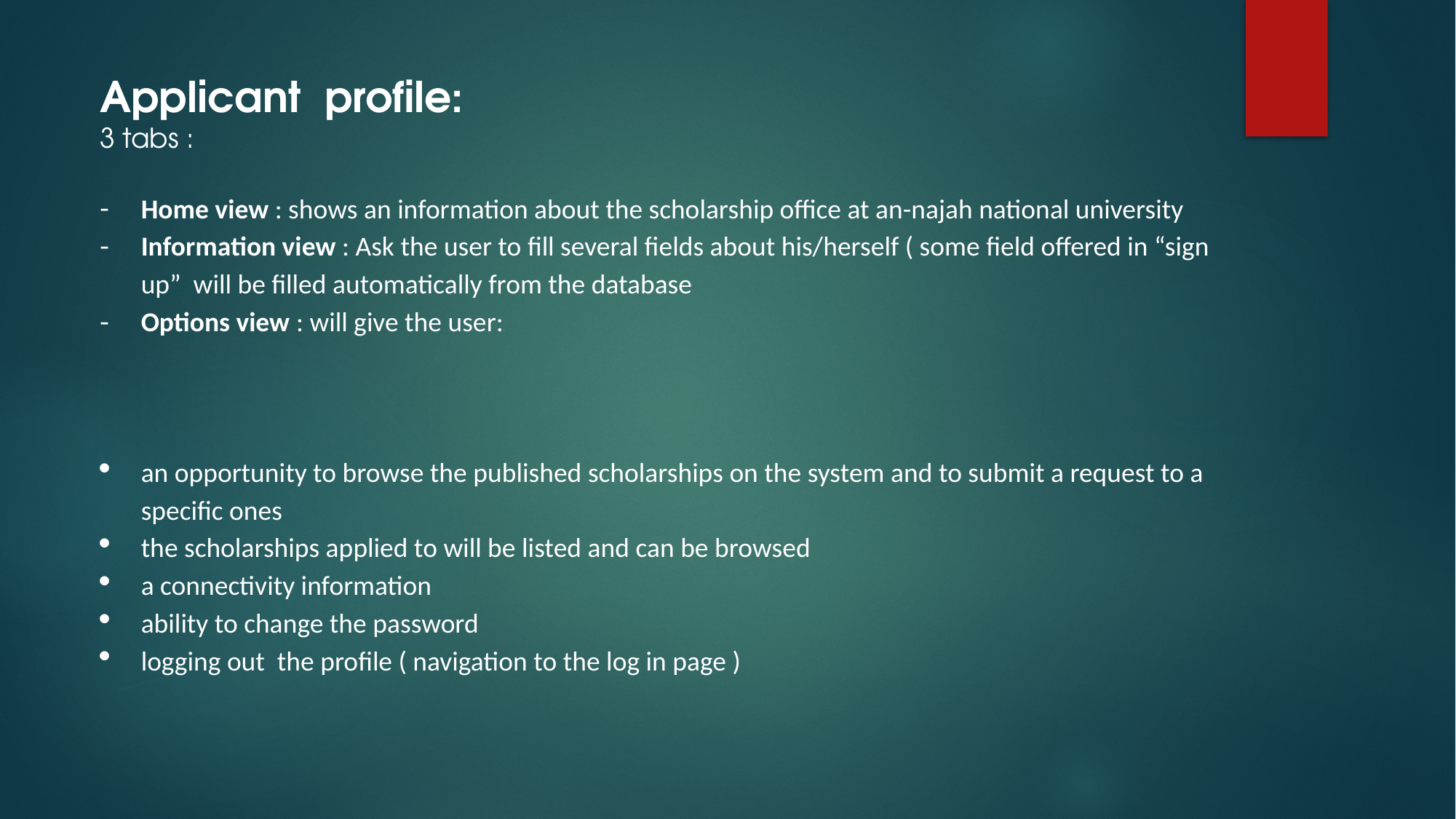

Applicant  profile:
3 tabs :
Home view : shows an information about the scholarship office at an-najah national university
Information view : Ask the user to fill several fields about his/herself ( some field offered in “sign up”  will be filled automatically from the database
Options view : will give the user:

an opportunity to browse the published scholarships on the system and to submit a request to a specific ones
the scholarships applied to will be listed and can be browsed
a connectivity information
ability to change the password
logging out  the profile ( navigation to the log in page )